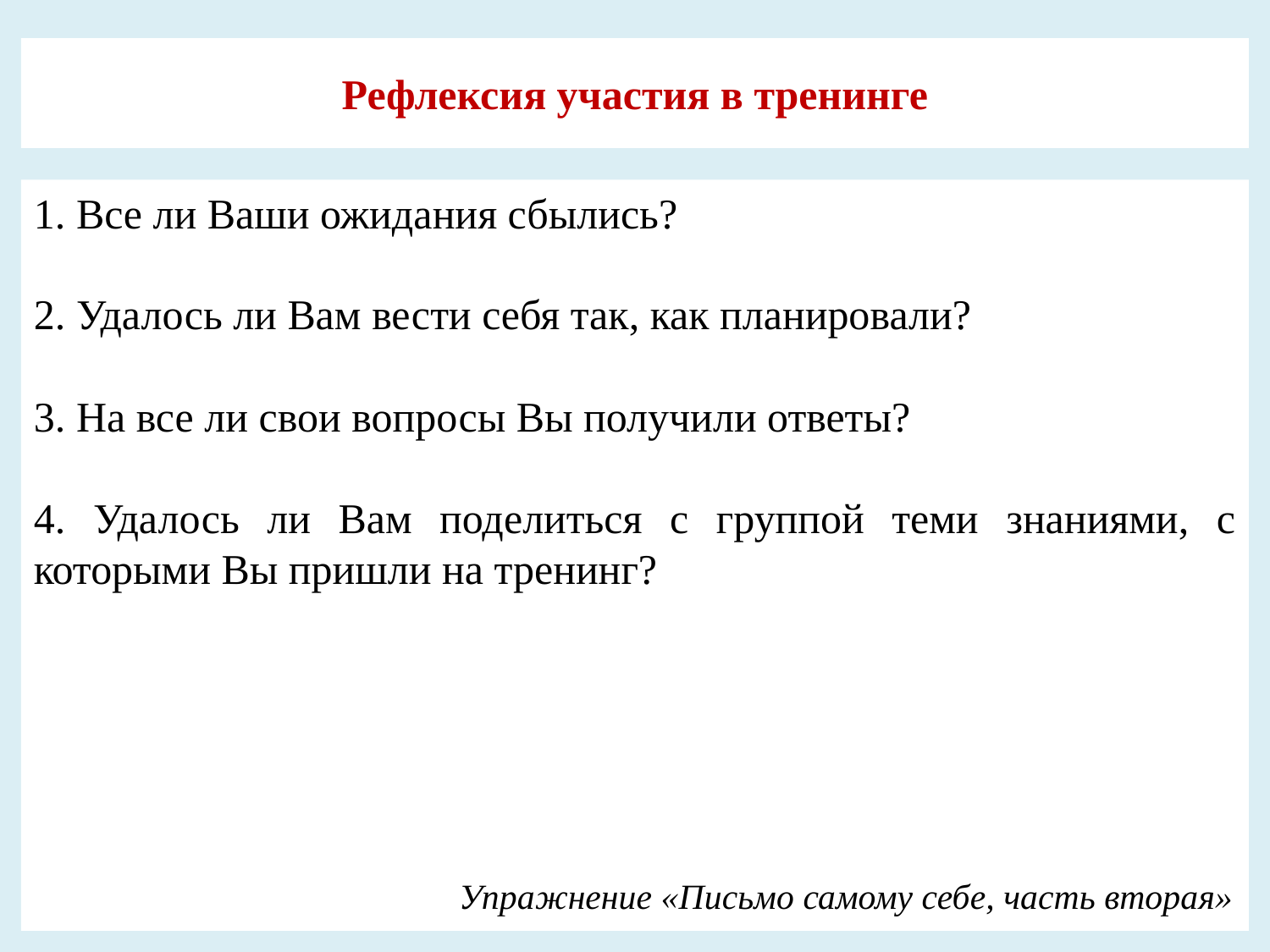

# Рефлексия участия в тренинге
 Все ли Ваши ожидания сбылись?

 Удалось ли Вам вести себя так, как планировали?

 На все ли свои вопросы Вы получили ответы?

 Удалось ли Вам поделиться с группой теми знаниями, с которыми Вы пришли на тренинг?
Упражнение «Письмо самому себе, часть вторая»